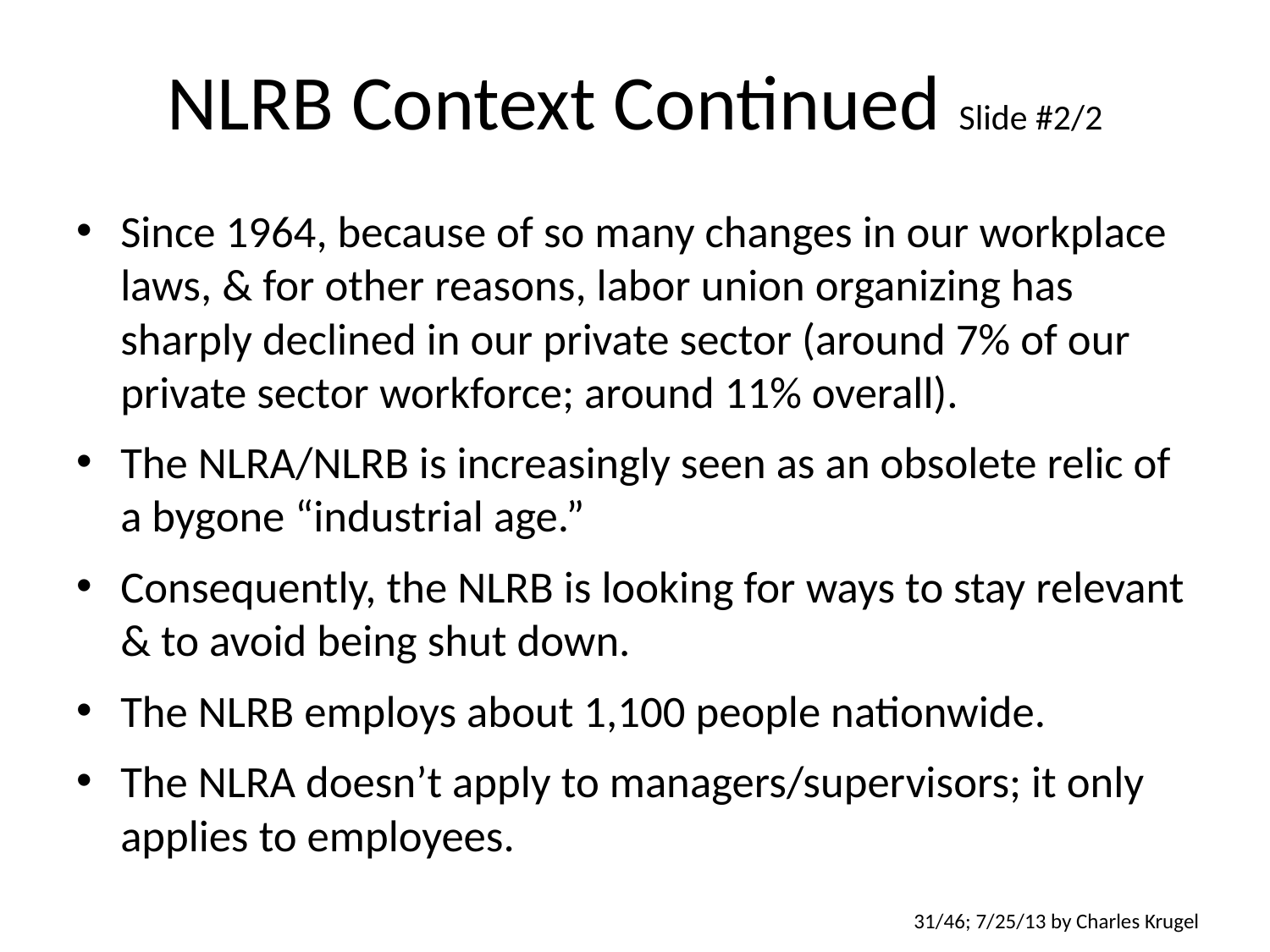

# NLRB Context Continued Slide #2/2
Since 1964, because of so many changes in our workplace laws, & for other reasons, labor union organizing has sharply declined in our private sector (around 7% of our private sector workforce; around 11% overall).
The NLRA/NLRB is increasingly seen as an obsolete relic of a bygone “industrial age.”
Consequently, the NLRB is looking for ways to stay relevant & to avoid being shut down.
The NLRB employs about 1,100 people nationwide.
The NLRA doesn’t apply to managers/supervisors; it only applies to employees.